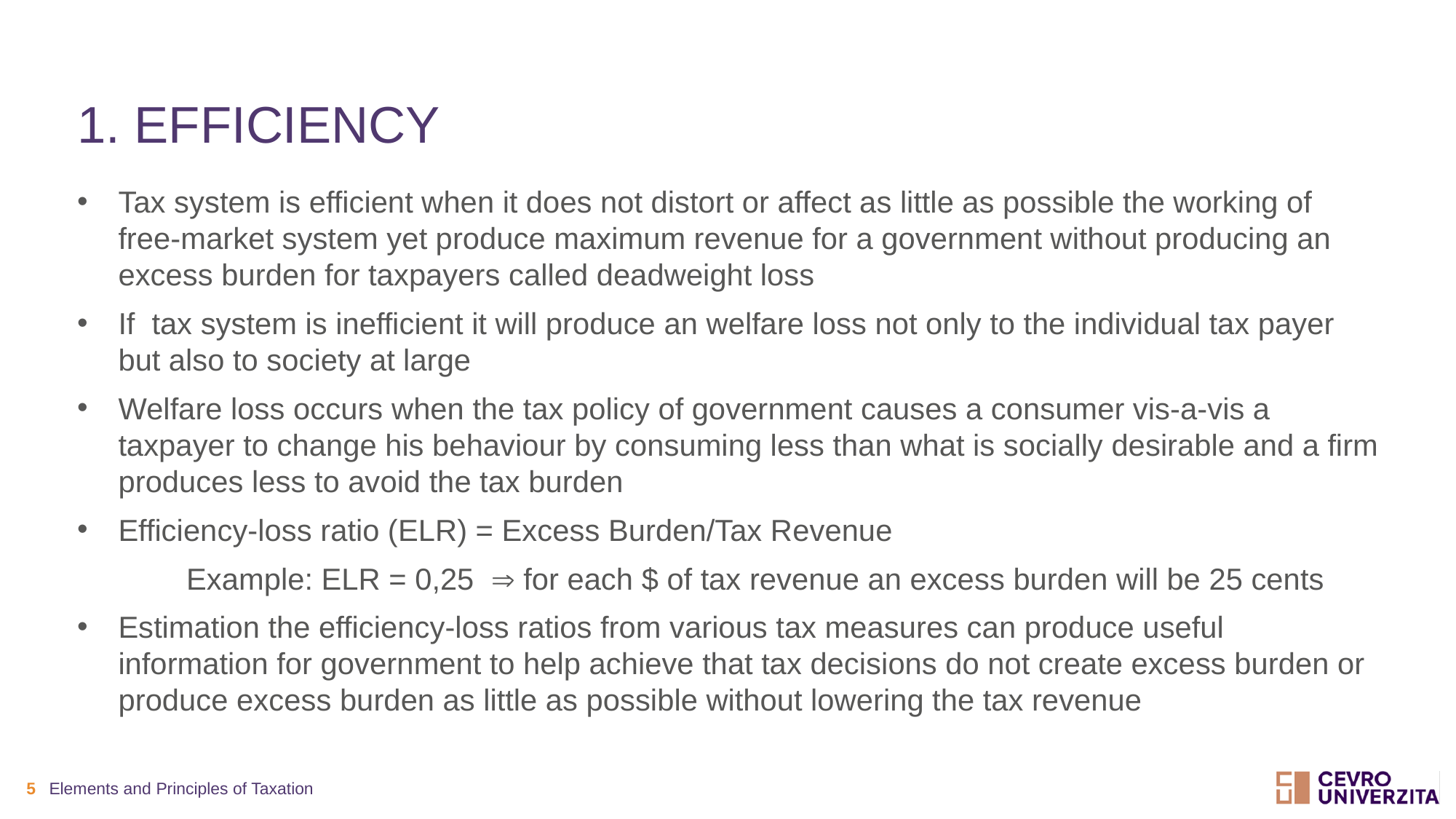

# 1. efficiency
Tax system is efficient when it does not distort or affect as little as possible the working of free-market system yet produce maximum revenue for a government without producing an excess burden for taxpayers called deadweight loss
If  tax system is inefficient it will produce an welfare loss not only to the individual tax payer but also to society at large
Welfare loss occurs when the tax policy of government causes a consumer vis-a-vis a taxpayer to change his behaviour by consuming less than what is socially desirable and a firm produces less to avoid the tax burden
Efficiency-loss ratio (ELR) = Excess Burden/Tax Revenue
	Example: ELR = 0,25  ⇒ for each $ of tax revenue an excess burden will be 25 cents
Estimation the efficiency-loss ratios from various tax measures can produce useful information for government to help achieve that tax decisions do not create excess burden or produce excess burden as little as possible without lowering the tax revenue

5
Elements and Principles of Taxation